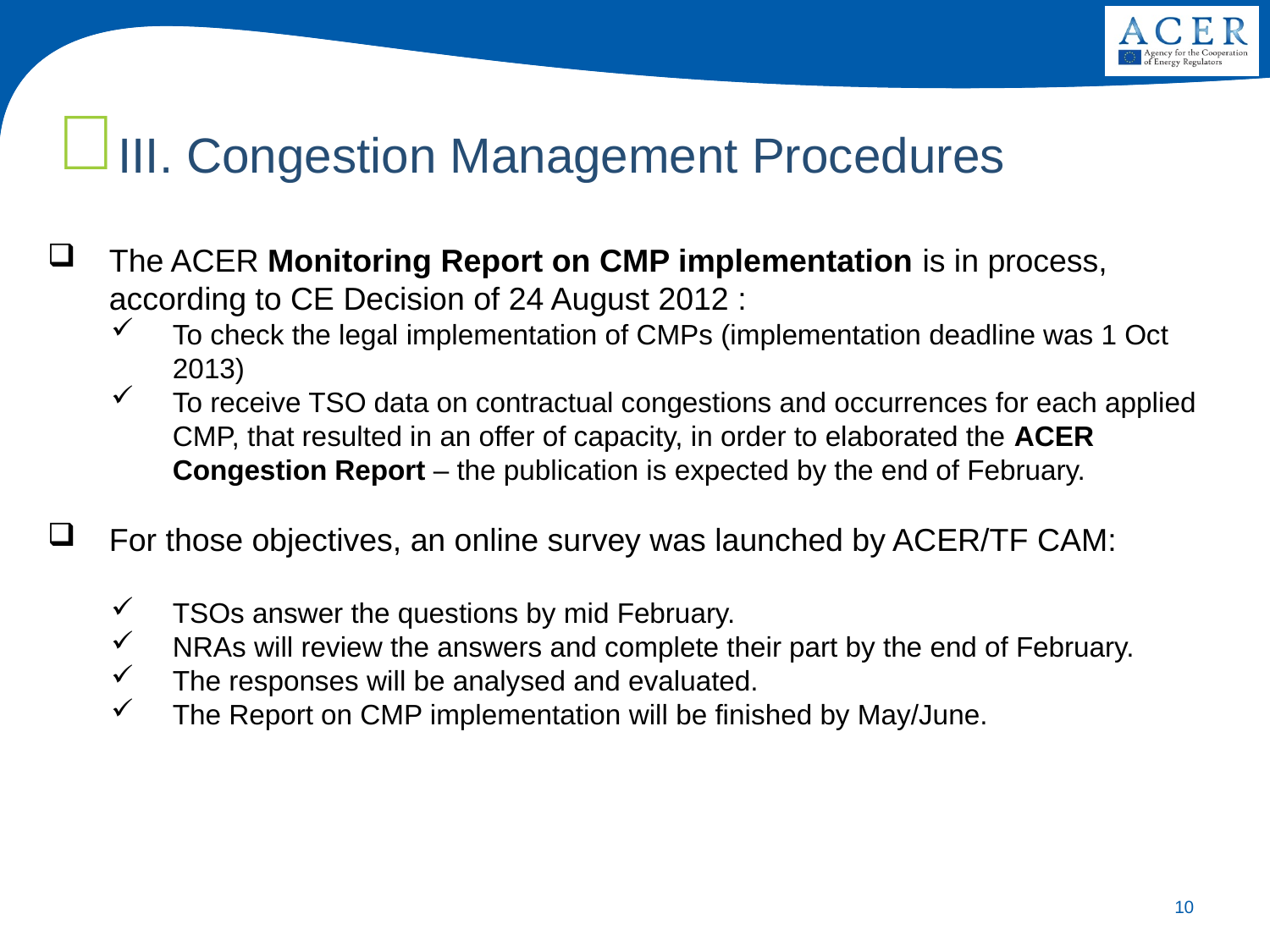

III. Congestion Management Procedures

The ACER Monitoring Report on CMP implementation is in process, according to CE Decision of 24 August 2012 :
To check the legal implementation of CMPs (implementation deadline was 1 Oct 2013)
To receive TSO data on contractual congestions and occurrences for each applied CMP, that resulted in an offer of capacity, in order to elaborated the ACER Congestion Report – the publication is expected by the end of February.

For those objectives, an online survey was launched by ACER/TF CAM:

TSOs answer the questions by mid February.
NRAs will review the answers and complete their part by the end of February.
The responses will be analysed and evaluated.
The Report on CMP implementation will be finished by May/June.